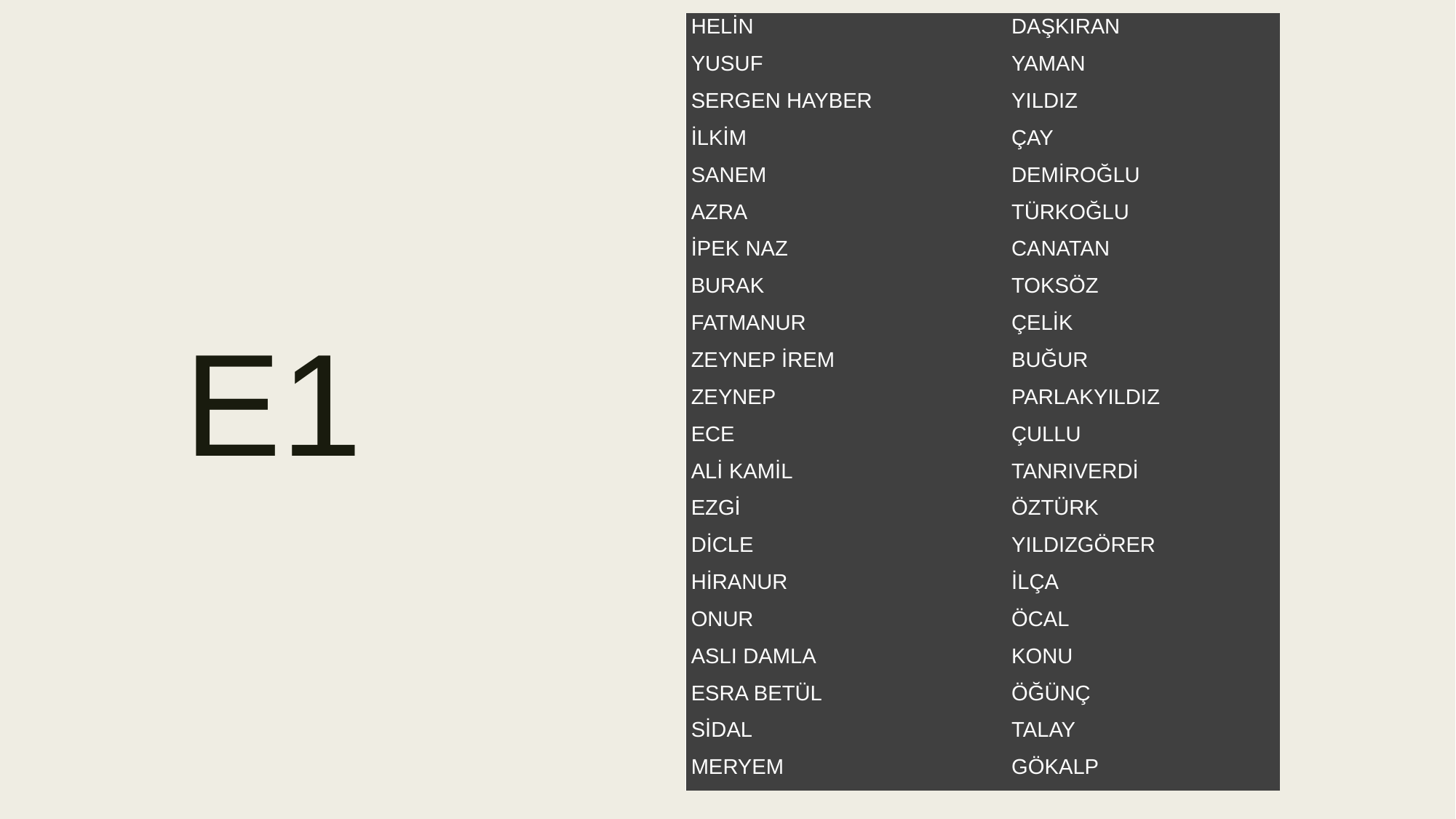

| HELİN | DAŞKIRAN |
| --- | --- |
| YUSUF | YAMAN |
| SERGEN HAYBER | YILDIZ |
| İLKİM | ÇAY |
| SANEM | DEMİROĞLU |
| AZRA | TÜRKOĞLU |
| İPEK NAZ | CANATAN |
| BURAK | TOKSÖZ |
| FATMANUR | ÇELİK |
| ZEYNEP İREM | BUĞUR |
| ZEYNEP | PARLAKYILDIZ |
| ECE | ÇULLU |
| ALİ KAMİL | TANRIVERDİ |
| EZGİ | ÖZTÜRK |
| DİCLE | YILDIZGÖRER |
| HİRANUR | İLÇA |
| ONUR | ÖCAL |
| ASLI DAMLA | KONU |
| ESRA BETÜL | ÖĞÜNÇ |
| SİDAL | TALAY |
| MERYEM | GÖKALP |
# E1